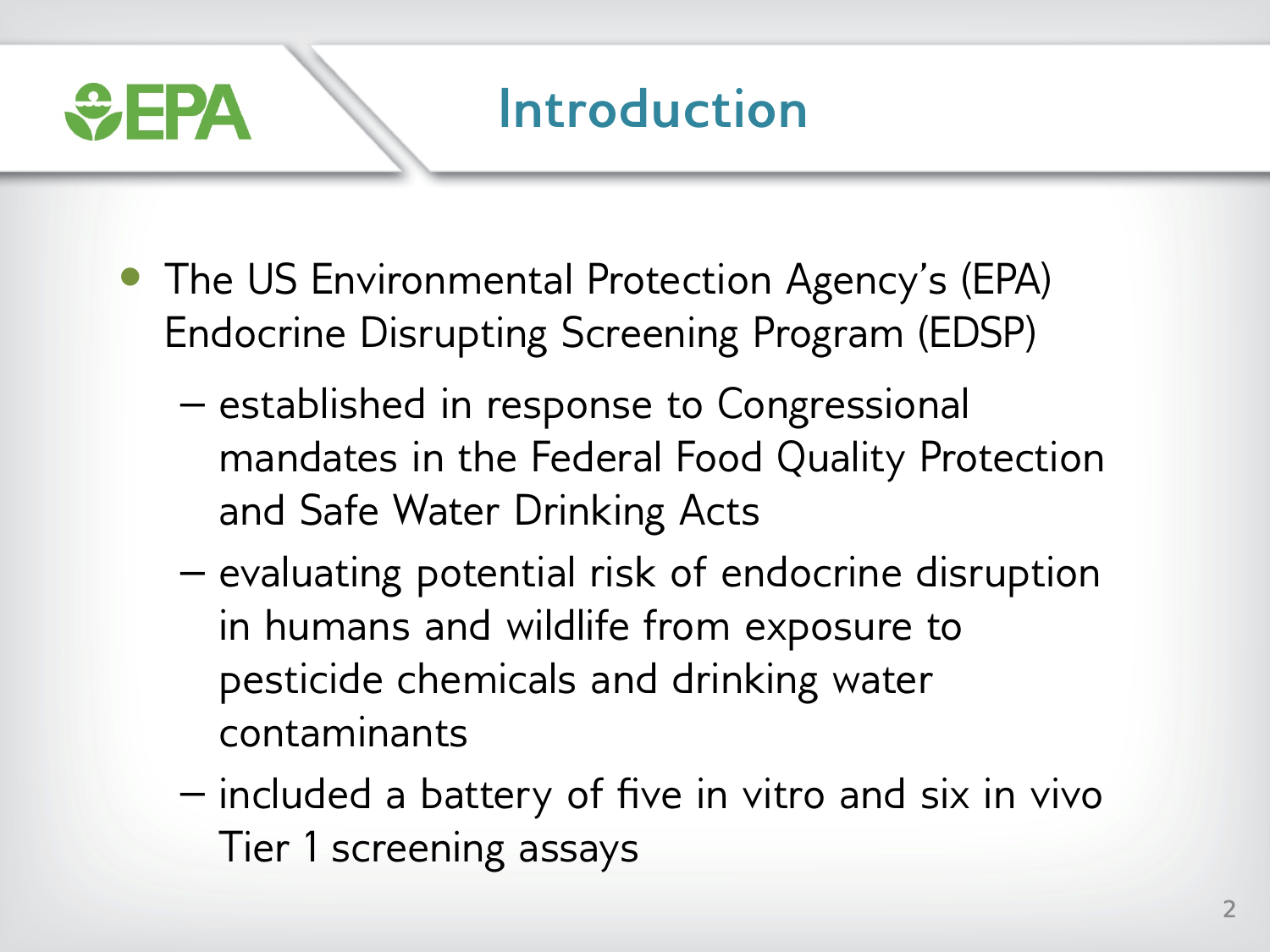

Introduction
The US Environmental Protection Agency’s (EPA) Endocrine Disrupting Screening Program (EDSP)
established in response to Congressional mandates in the Federal Food Quality Protection and Safe Water Drinking Acts
evaluating potential risk of endocrine disruption in humans and wildlife from exposure to pesticide chemicals and drinking water contaminants
included a battery of five in vitro and six in vivo Tier 1 screening assays

2